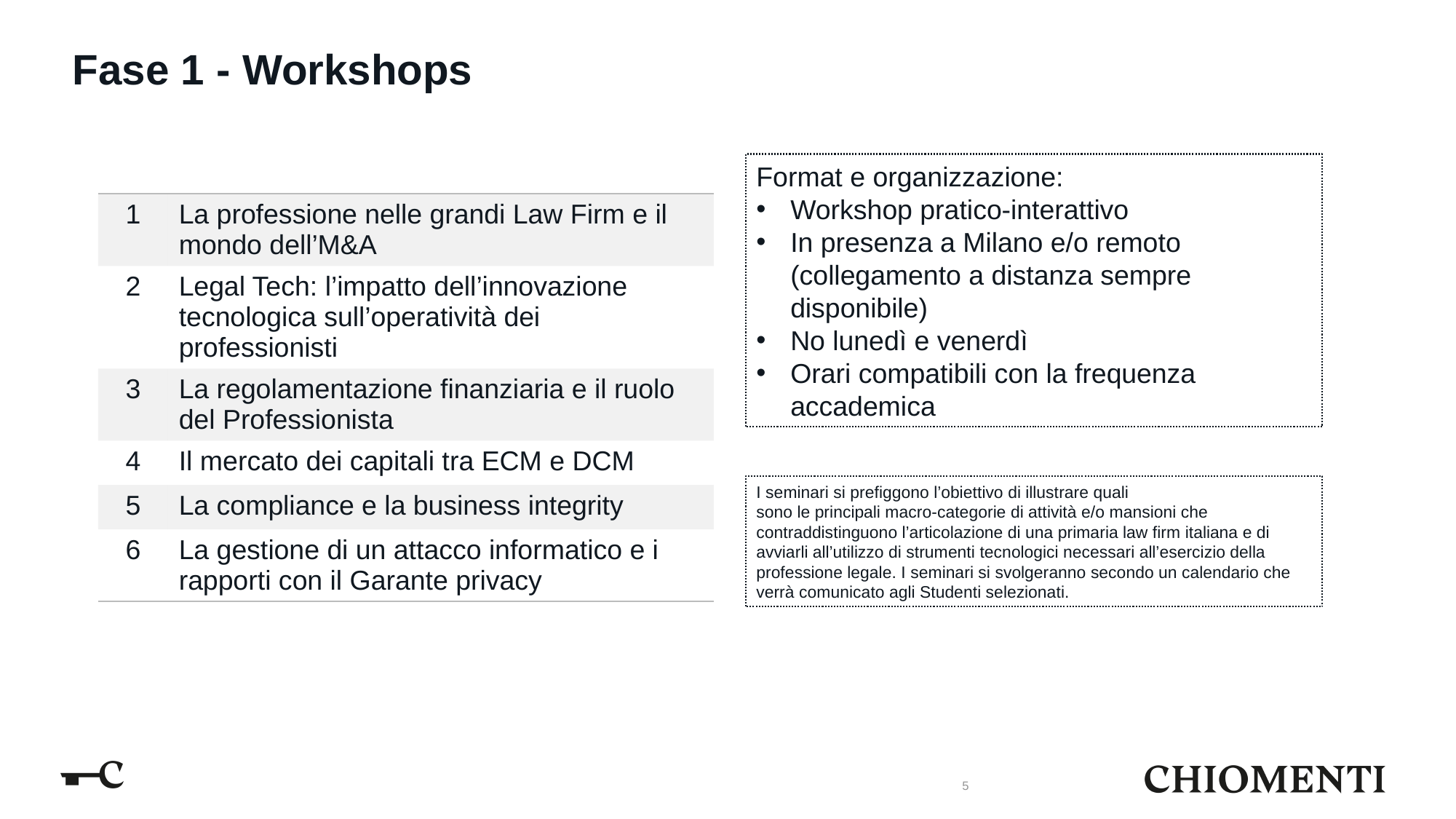

# Fase 1 - Workshops
Format e organizzazione:
Workshop pratico-interattivo
In presenza a Milano e/o remoto (collegamento a distanza sempre disponibile)
No lunedì e venerdì
Orari compatibili con la frequenza accademica
| 1 | La professione nelle grandi Law Firm e il mondo dell’M&A |
| --- | --- |
| 2 | Legal Tech: l’impatto dell’innovazione tecnologica sull’operatività dei professionisti |
| 3 | La regolamentazione finanziaria e il ruolo del Professionista |
| 4 | Il mercato dei capitali tra ECM e DCM |
| 5 | La compliance e la business integrity |
| 6 | La gestione di un attacco informatico e i rapporti con il Garante privacy |
I seminari si prefiggono l’obiettivo di illustrare quali
sono le principali macro-categorie di attività e/o mansioni che contraddistinguono l’articolazione di una primaria law firm italiana e di avviarli all’utilizzo di strumenti tecnologici necessari all’esercizio della professione legale. I seminari si svolgeranno secondo un calendario che verrà comunicato agli Studenti selezionati.
5